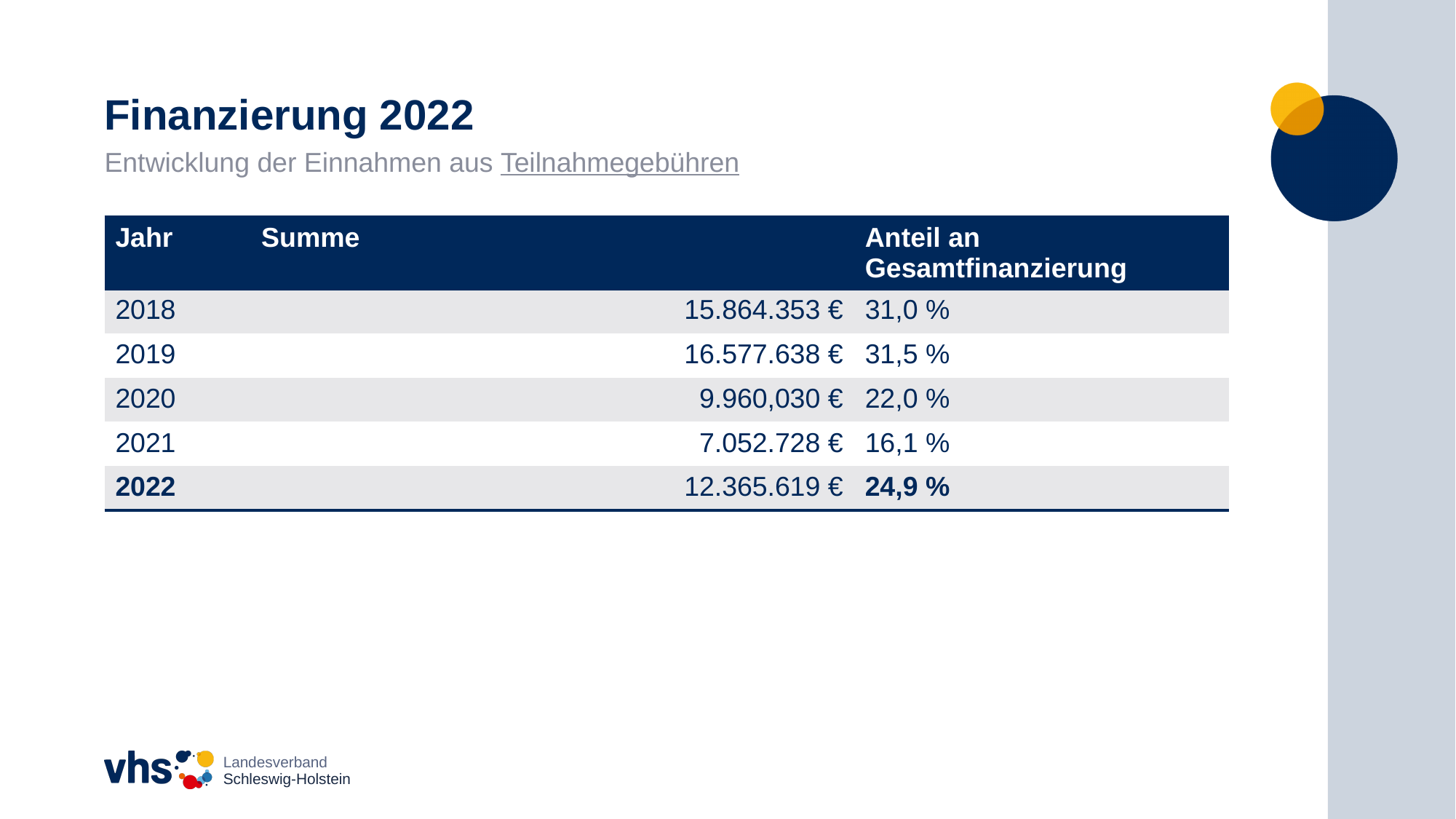

# Finanzierung 2022
Entwicklung der Einnahmen aus Teilnahmegebühren
| Jahr | Summe | Anteil an Gesamtfinanzierung |
| --- | --- | --- |
| 2018 | 15.864.353 € | 31,0 % |
| 2019 | 16.577.638 € | 31,5 % |
| 2020 | 9.960,030 € | 22,0 % |
| 2021 | 7.052.728 € | 16,1 % |
| 2022 | 12.365.619 € | 24,9 % |